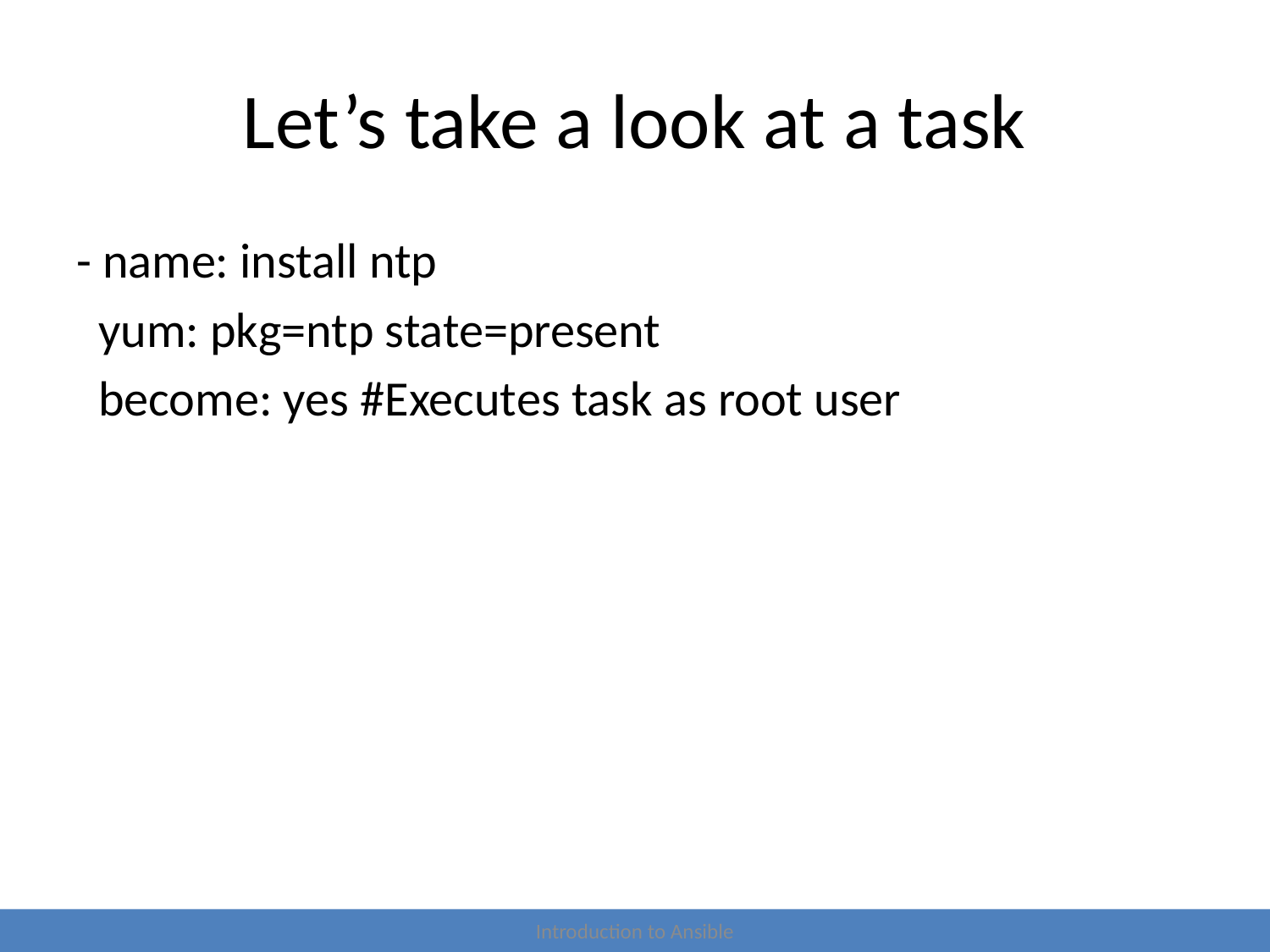

# Let’s take a look at a task
- name: install ntp
  yum: pkg=ntp state=present
  become: yes #Executes task as root user
Introduction to Ansible